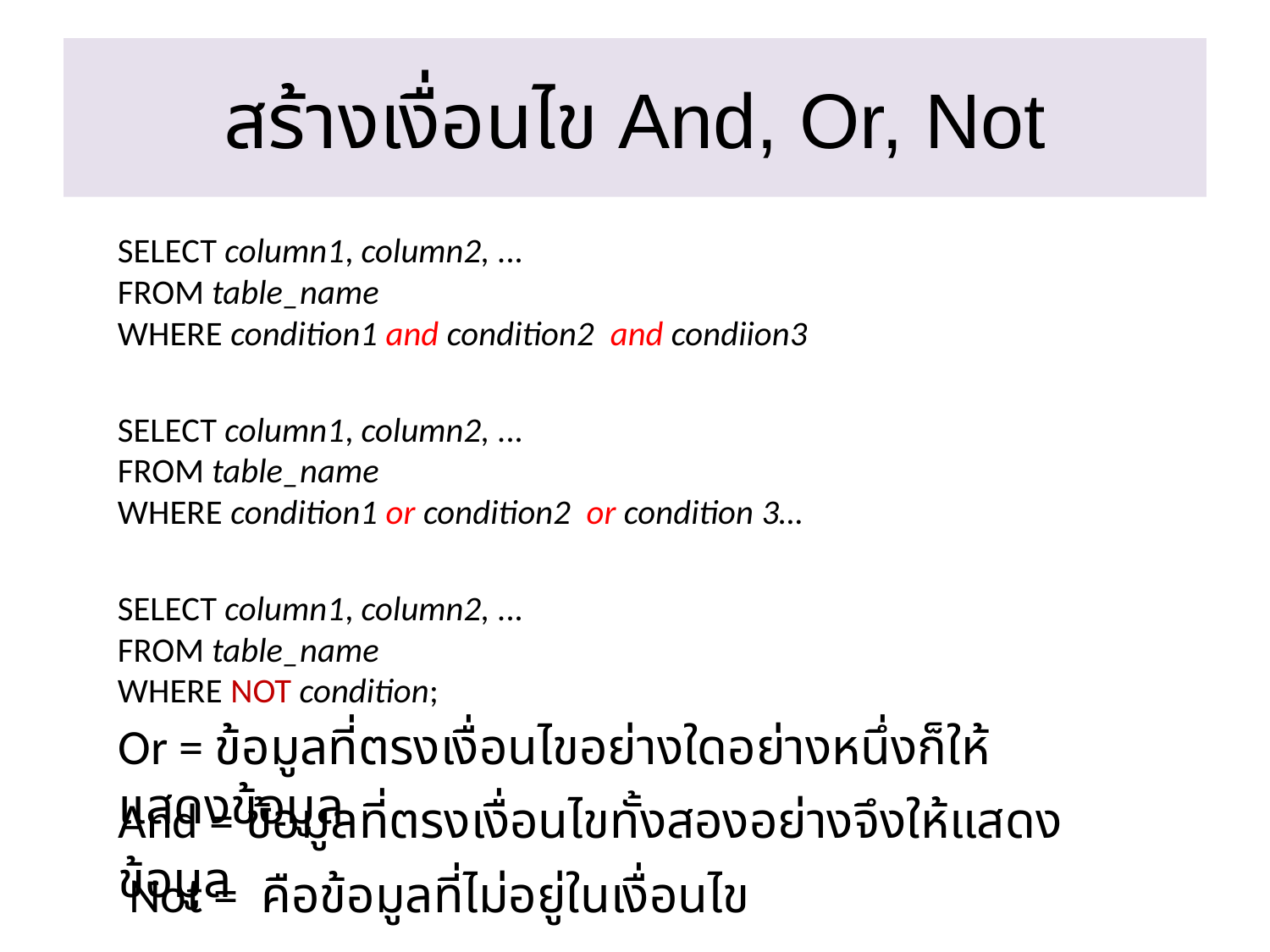

# สร้างเงื่อนไข And, Or, Not
	SELECT column1, column2, ...
FROM table_name
WHERE condition1 and condition2  and condiion3

	SELECT column1, column2, ...
FROM table_name
WHERE condition1 or condition2  or condition 3…

	SELECT column1, column2, ...
FROM table_name
WHERE NOT condition;

Or = ข้อมูลที่ตรงเงื่อนไขอย่างใดอย่างหนึ่งก็ให้แสดงข้อมูล
And = ข้อมูลที่ตรงเงื่อนไขทั้งสองอย่างจึงให้แสดงข้อมูล
Not =  คือข้อมูลที่ไม่อยู่ในเงื่อนไข